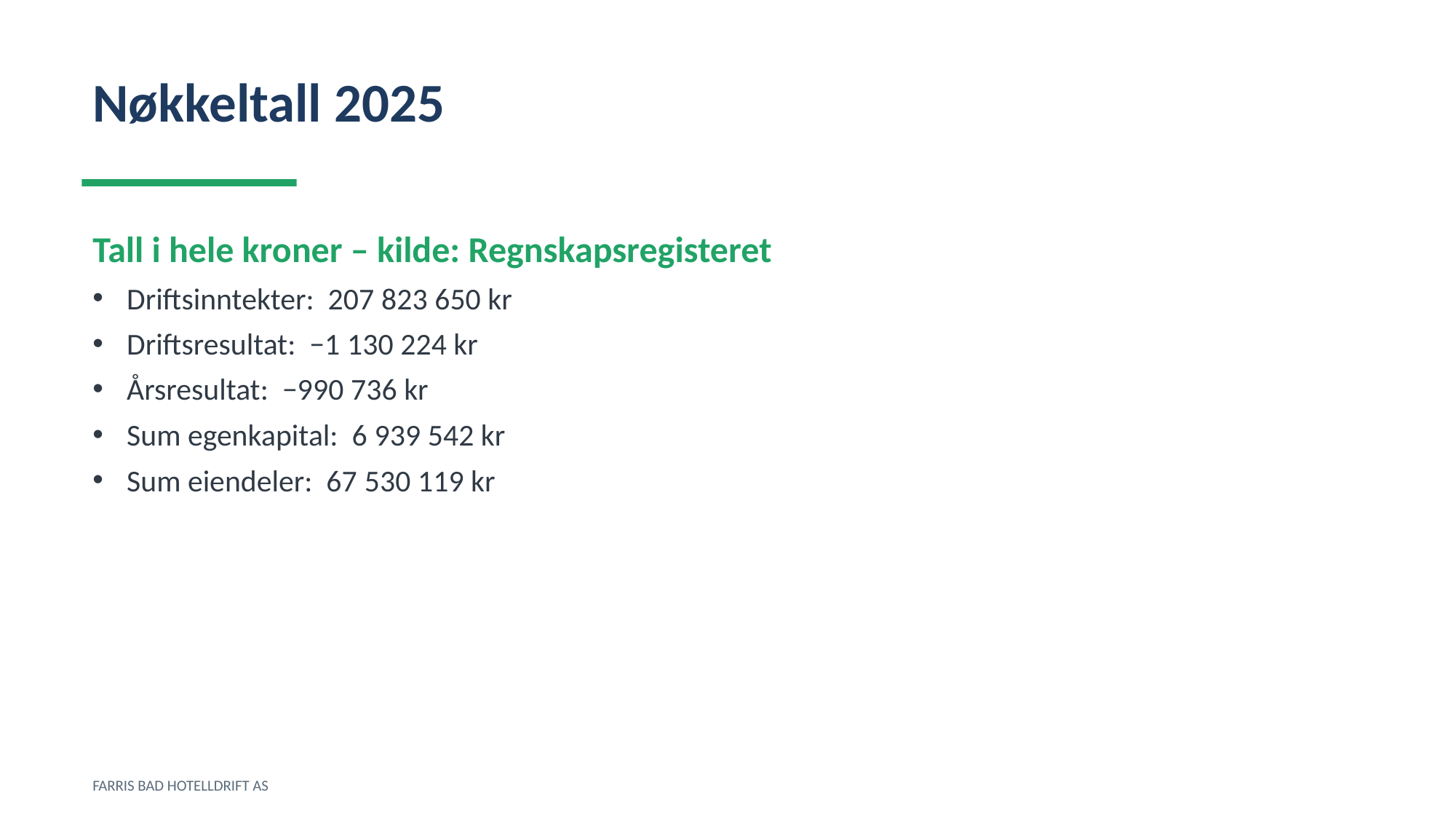

Nøkkeltall 2025

Tall i hele kroner – kilde: Regnskapsregisteret
Driftsinntekter:  207 823 650 kr
Driftsresultat:  −1 130 224 kr
Årsresultat:  −990 736 kr
Sum egenkapital:  6 939 542 kr
Sum eiendeler:  67 530 119 kr
FARRIS BAD HOTELLDRIFT AS